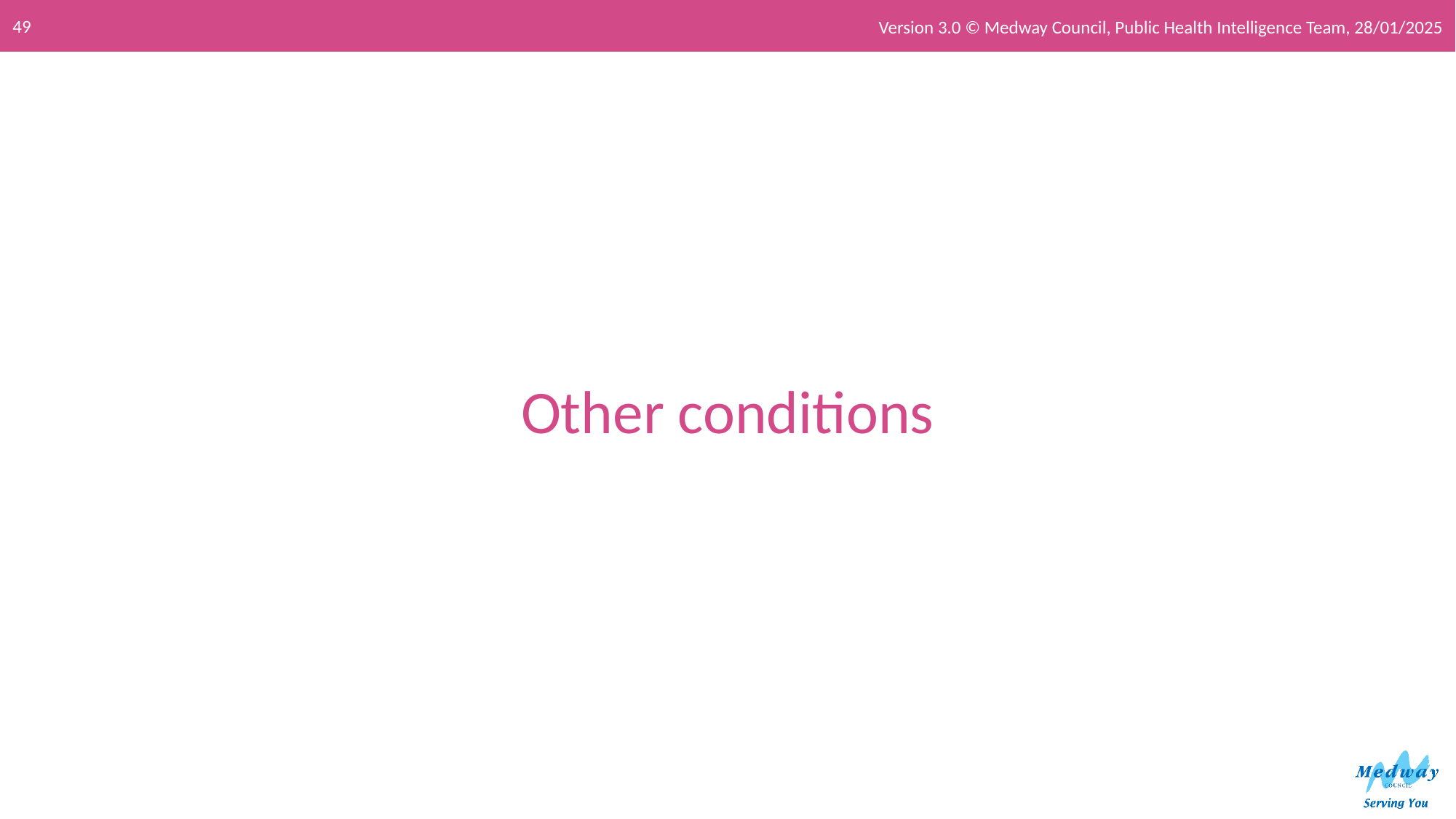

Version 3.0 © Medway Council, Public Health Intelligence Team, 28/01/2025
49
# Other conditions